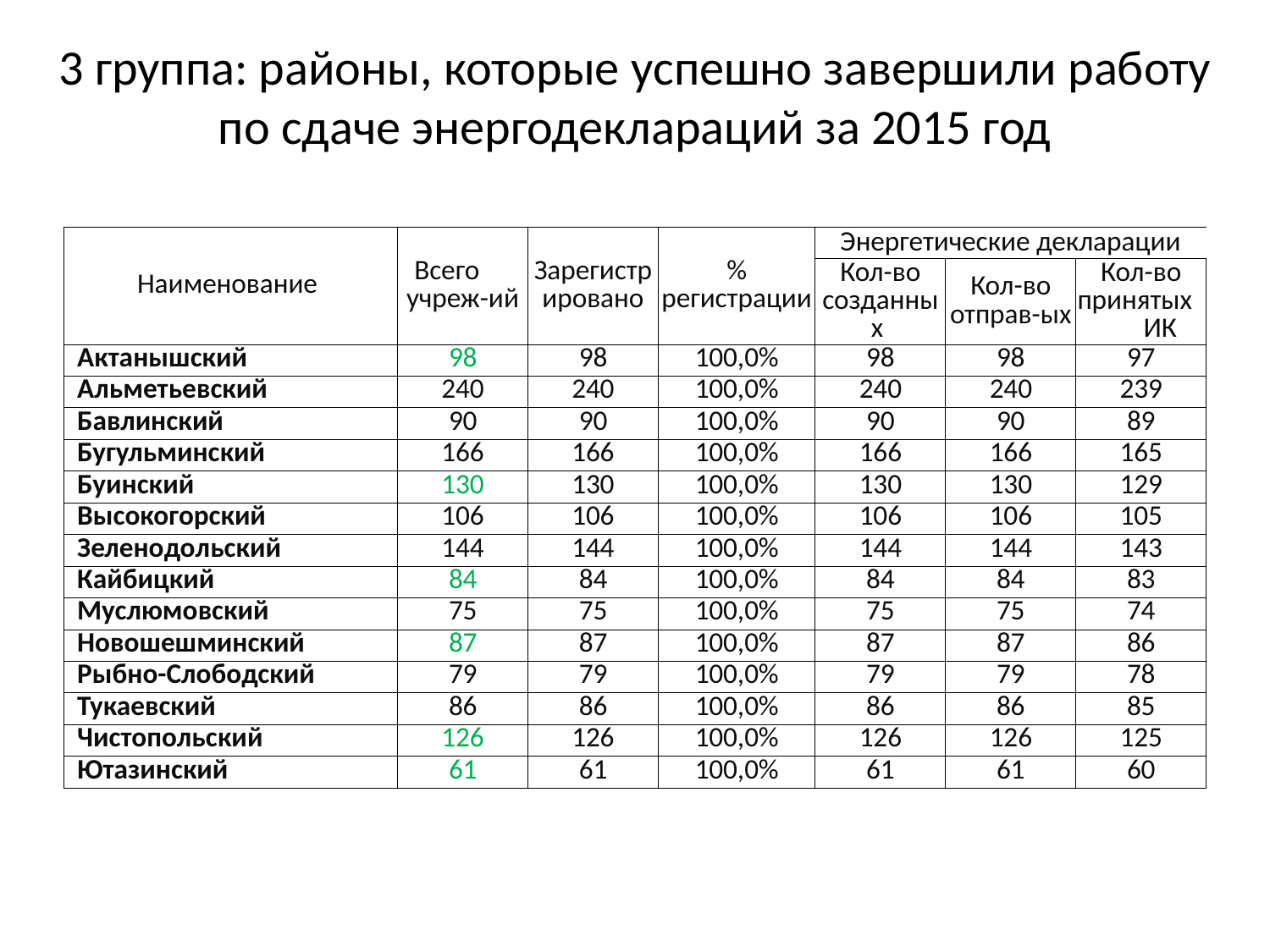

# 3 группа: районы, которые успешно завершили работу по сдаче энергодеклараций за 2015 год
| Наименование | Всего учреж-ий | Зарегистрировано | % регистрации | Энергетические декларации |  |  |
| --- | --- | --- | --- | --- | --- | --- |
|  |  |  |  | Кол-во созданных | Кол-во отправ-ых | Кол-во принятых ИК |
| Актанышский | 98 | 98 | 100,0% | 98 | 98 | 97 |
| Альметьевский | 240 | 240 | 100,0% | 240 | 240 | 239 |
| Бавлинский | 90 | 90 | 100,0% | 90 | 90 | 89 |
| Бугульминский | 166 | 166 | 100,0% | 166 | 166 | 165 |
| Буинский | 130 | 130 | 100,0% | 130 | 130 | 129 |
| Высокогорский | 106 | 106 | 100,0% | 106 | 106 | 105 |
| Зеленодольский | 144 | 144 | 100,0% | 144 | 144 | 143 |
| Кайбицкий | 84 | 84 | 100,0% | 84 | 84 | 83 |
| Муслюмовский | 75 | 75 | 100,0% | 75 | 75 | 74 |
| Новошешминский | 87 | 87 | 100,0% | 87 | 87 | 86 |
| Рыбно-Слободский | 79 | 79 | 100,0% | 79 | 79 | 78 |
| Тукаевский | 86 | 86 | 100,0% | 86 | 86 | 85 |
| Чистопольский | 126 | 126 | 100,0% | 126 | 126 | 125 |
| Ютазинский | 61 | 61 | 100,0% | 61 | 61 | 60 |